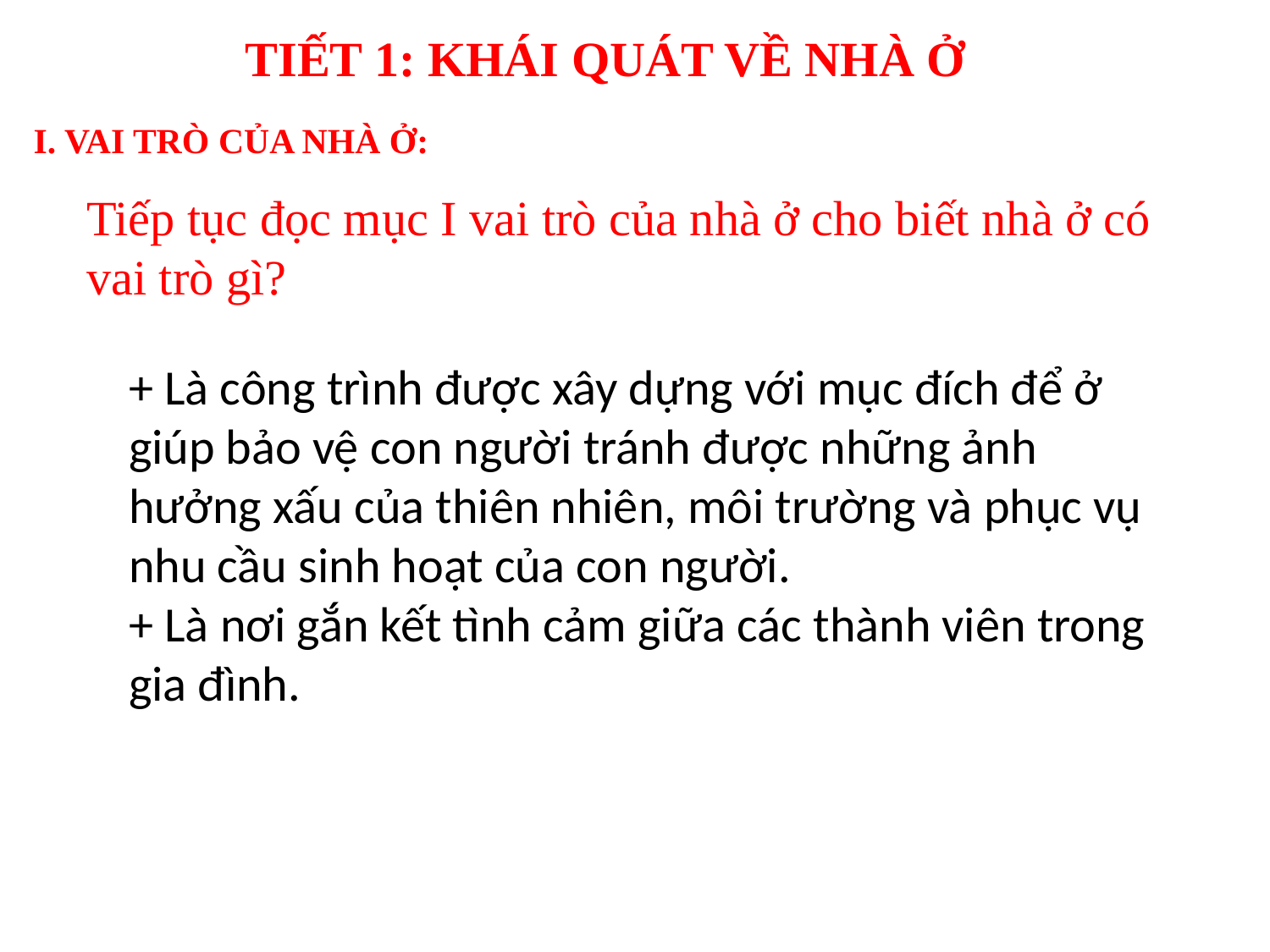

TIẾT 1: KHÁI QUÁT VỀ NHÀ Ở
I. VAI TRÒ CỦA NHÀ Ở:
Tiếp tục đọc mục I vai trò của nhà ở cho biết nhà ở có vai trò gì?
+ Là công trình được xây dựng với mục đích để ở giúp bảo vệ con người tránh được những ảnh hưởng xấu của thiên nhiên, môi trường và phục vụ nhu cầu sinh hoạt của con người.
+ Là nơi gắn kết tình cảm giữa các thành viên trong gia đình.